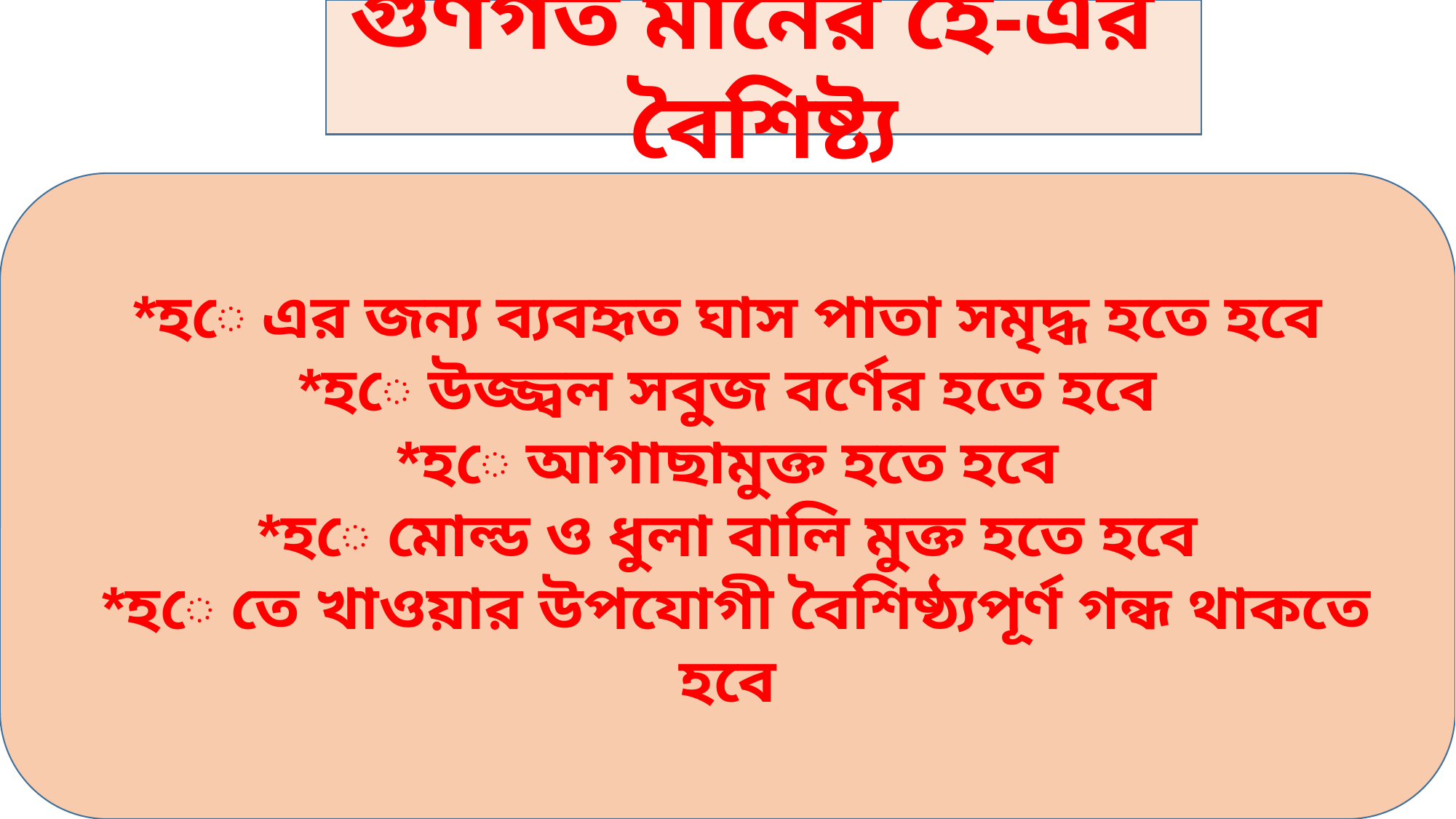

গুণগত মানের হে-এর  বৈশিষ্ট্য
*হে এর জন্য ব্যবহৃত ঘাস পাতা সমৃদ্ধ হতে হবে
*হে উজ্জ্বল সবুজ বর্ণের হতে হবে
*হে আগাছামুক্ত হতে হবে
*হে মোল্ড ও ধুলা বালি মুক্ত হতে হবে
 *হে তে খাওয়ার উপযোগী বৈশিষ্ঠ্যপূর্ণ গন্ধ থাকতে হবে